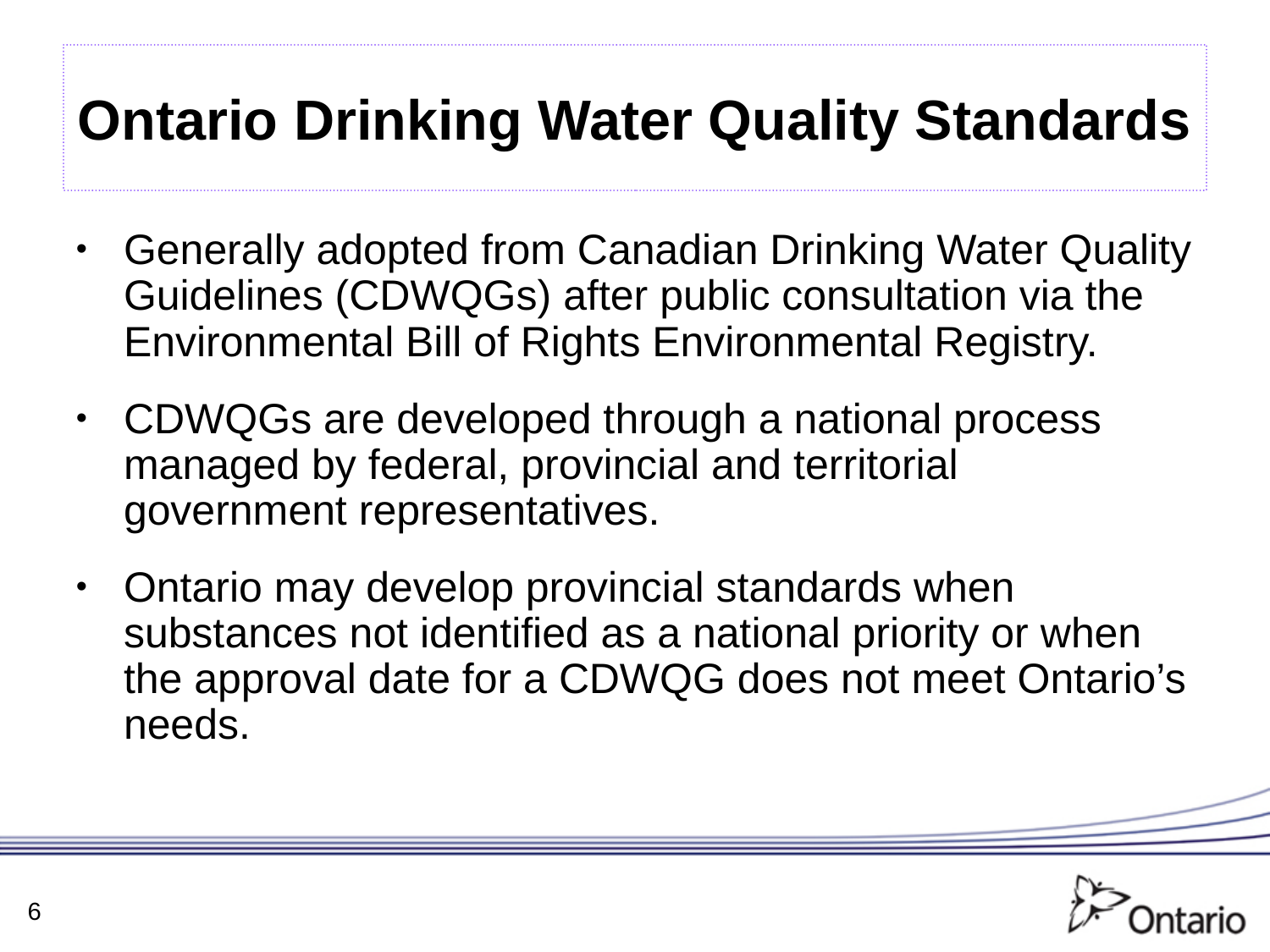

# Ontario Drinking Water Quality Standards
Generally adopted from Canadian Drinking Water Quality Guidelines (CDWQGs) after public consultation via the Environmental Bill of Rights Environmental Registry.
CDWQGs are developed through a national process managed by federal, provincial and territorial government representatives.
Ontario may develop provincial standards when substances not identified as a national priority or when the approval date for a CDWQG does not meet Ontario’s needs.
6